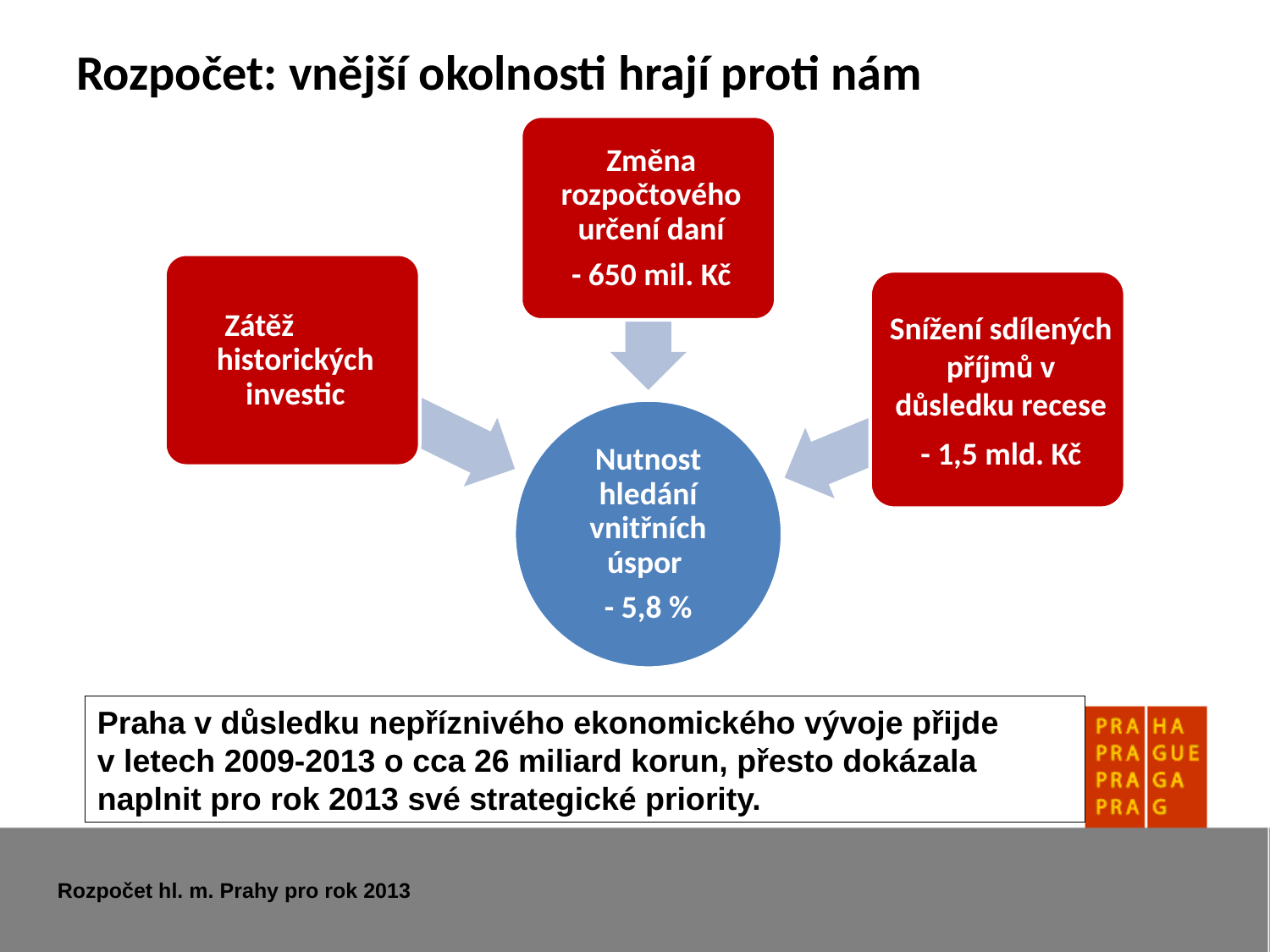

# Rozpočet: vnější okolnosti hrají proti nám
Nutnost hledání vnitřních úspor
- 5,8 %
Zátěž           historických investic
Změna rozpočtového určení daní
- 650 mil. Kč
Snížení sdílených příjmů v důsledku recese
- 1,5 mld. Kč
Praha v důsledku nepříznivého ekonomického vývoje přijde       v letech 2009-2013 o cca 26 miliard korun, přesto dokázala naplnit pro rok 2013 své strategické priority.

Rozpočet hl. m. Prahy pro rok 2013